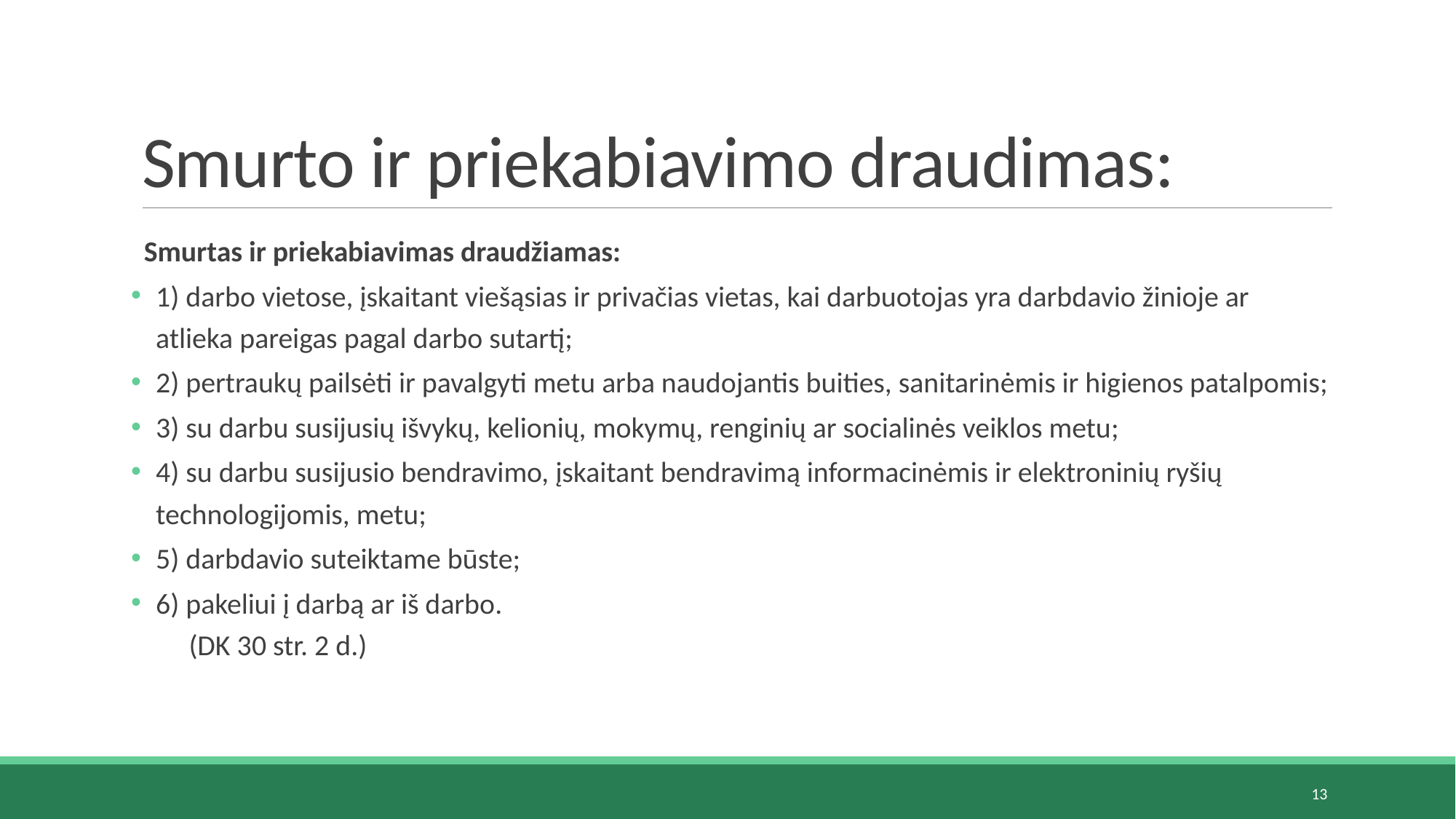

# Smurto ir priekabiavimo draudimas:
   Smurtas ir priekabiavimas draudžiamas:
1) darbo vietose, įskaitant viešąsias ir privačias vietas, kai darbuotojas yra darbdavio žinioje ar atlieka pareigas pagal darbo sutartį;
2) pertraukų pailsėti ir pavalgyti metu arba naudojantis buities, sanitarinėmis ir higienos patalpomis;
3) su darbu susijusių išvykų, kelionių, mokymų, renginių ar socialinės veiklos metu;
4) su darbu susijusio bendravimo, įskaitant bendravimą informacinėmis ir elektroninių ryšių technologijomis, metu;
5) darbdavio suteiktame būste;
6) pakeliui į darbą ar iš darbo.
							(DK 30 str. 2 d.)

13